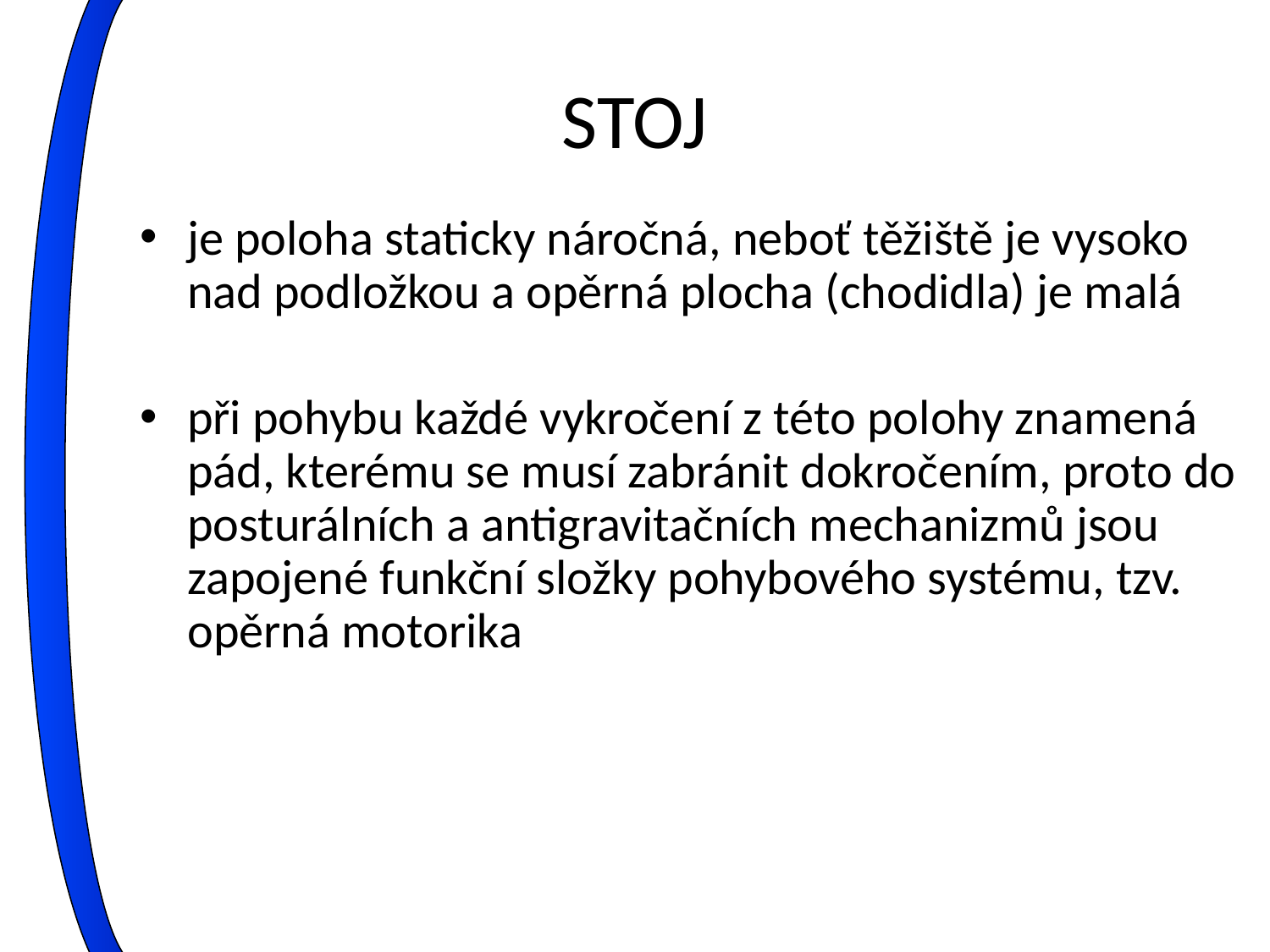

# STOJ
je poloha staticky náročná, neboť těžiště je vysoko nad podložkou a opěrná plocha (chodidla) je malá

při pohybu každé vykročení z této polohy znamená pád, kterému se musí zabránit dokročením, proto do posturálních a antigravitačních mechanizmů jsou zapojené funkční složky pohybového systému, tzv. opěrná motorika